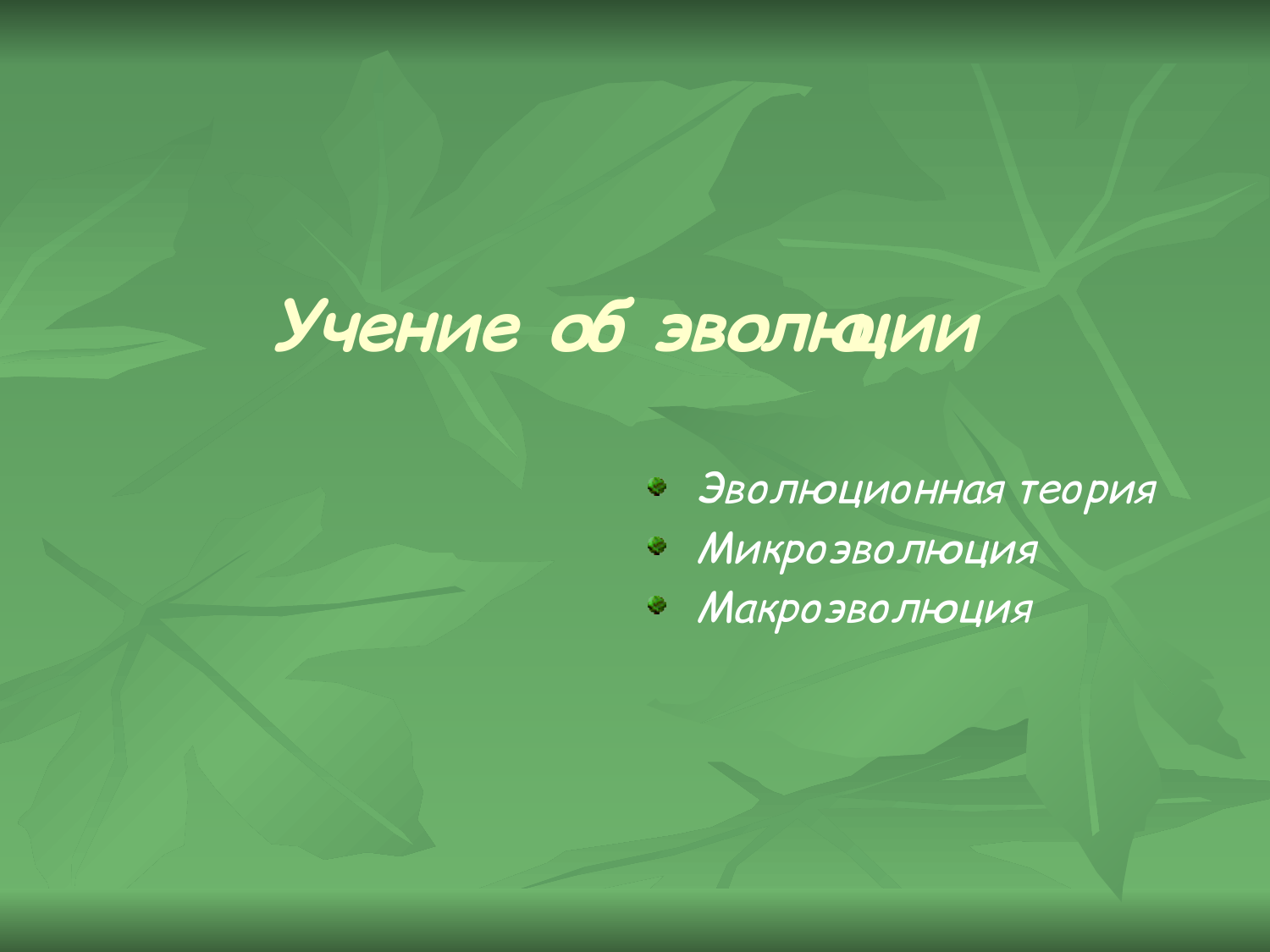

# Учение об эволюции
Эволюционная теория
Микроэволюция
Макроэволюция